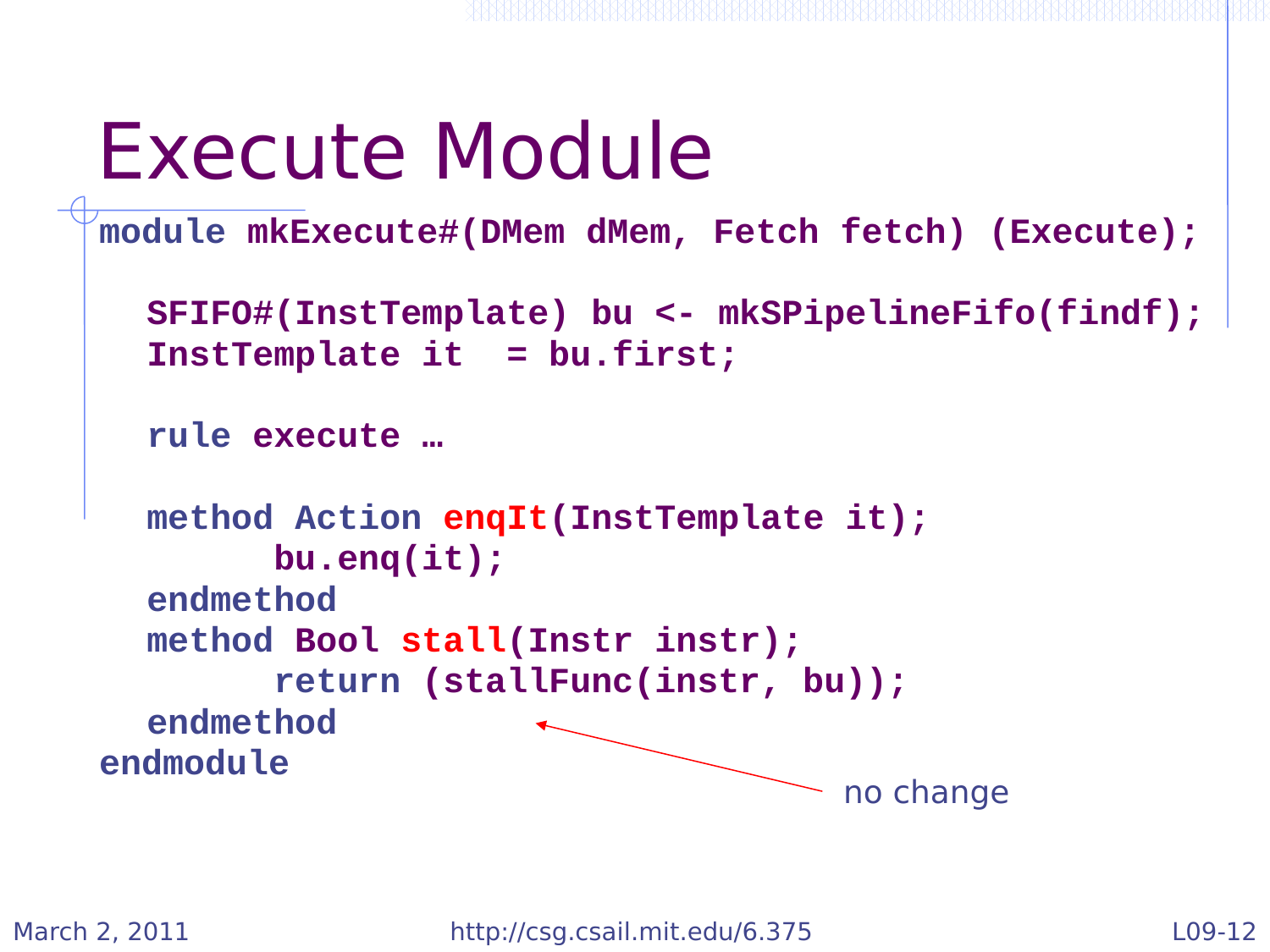

# Execute Module
module mkExecute#(DMem dMem, Fetch fetch) (Execute);

	SFIFO#(InstTemplate) bu <- mkSPipelineFifo(findf);
	InstTemplate it  = bu.first;

	rule execute …

	method Action enqIt(InstTemplate it);
		bu.enq(it);
	endmethod
	method Bool stall(Instr instr);
  		return (stallFunc(instr, bu));
	endmethod
endmodule

no change
March 2, 2011
http://csg.csail.mit.edu/6.375
L09-12